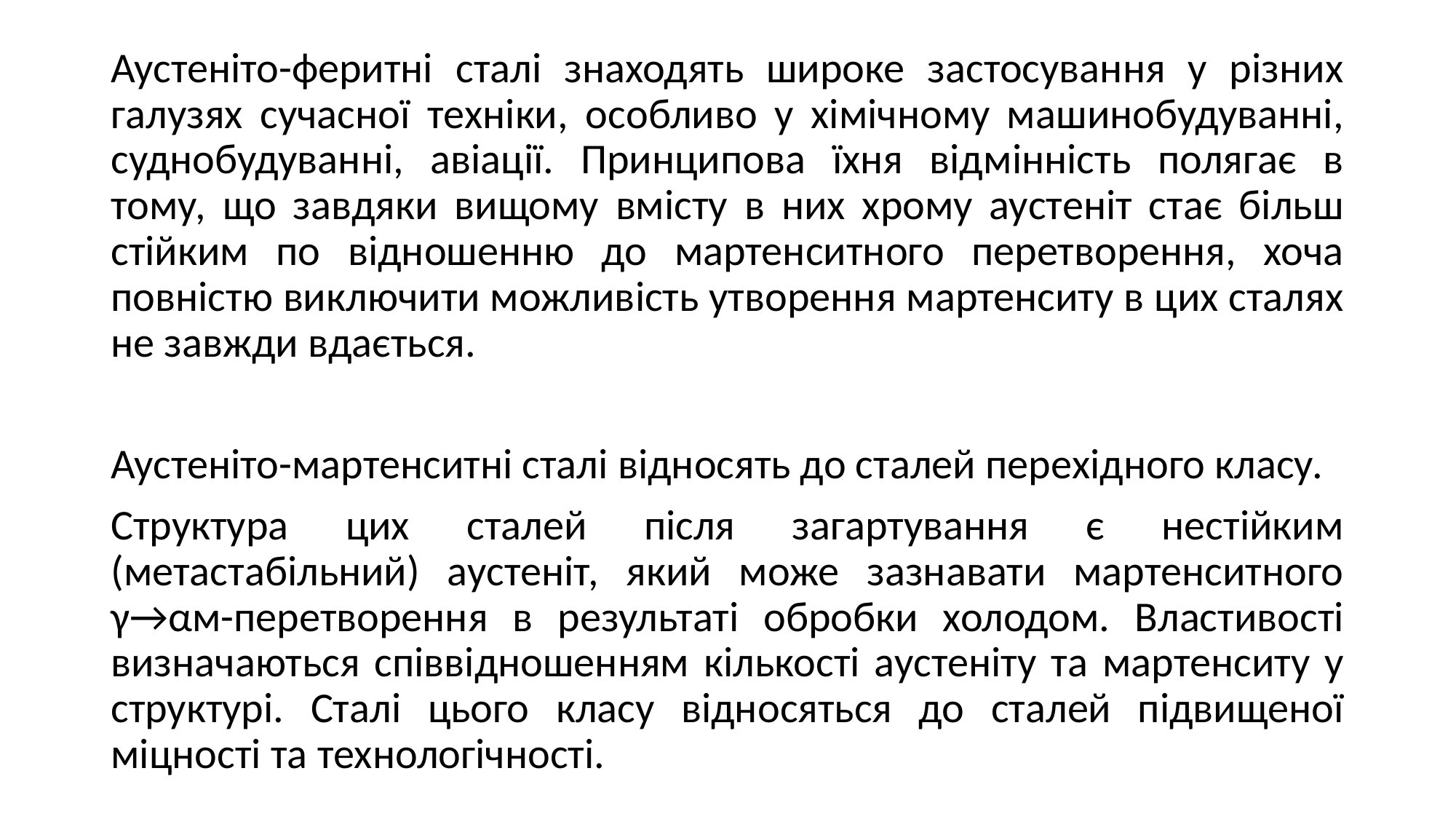

Аустеніто-феритні сталі знаходять широке застосування у різних галузях сучасної техніки, особливо у хімічному машинобудуванні, суднобудуванні, авіації. Принципова їхня відмінність полягає в тому, що завдяки вищому вмісту в них хрому аустеніт стає більш стійким по відношенню до мартенситного перетворення, хоча повністю виключити можливість утворення мартенситу в цих сталях не завжди вдається.

Аустеніто-мартенситні сталі відносять до сталей перехідного класу.
Структура цих сталей після загартування є нестійким (метастабільний) аустеніт, який може зазнавати мартенситного γ→αм-перетворення в результаті обробки холодом. Властивості визначаються співвідношенням кількості аустеніту та мартенситу у структурі. Сталі цього класу відносяться до сталей підвищеної міцності та технологічності.